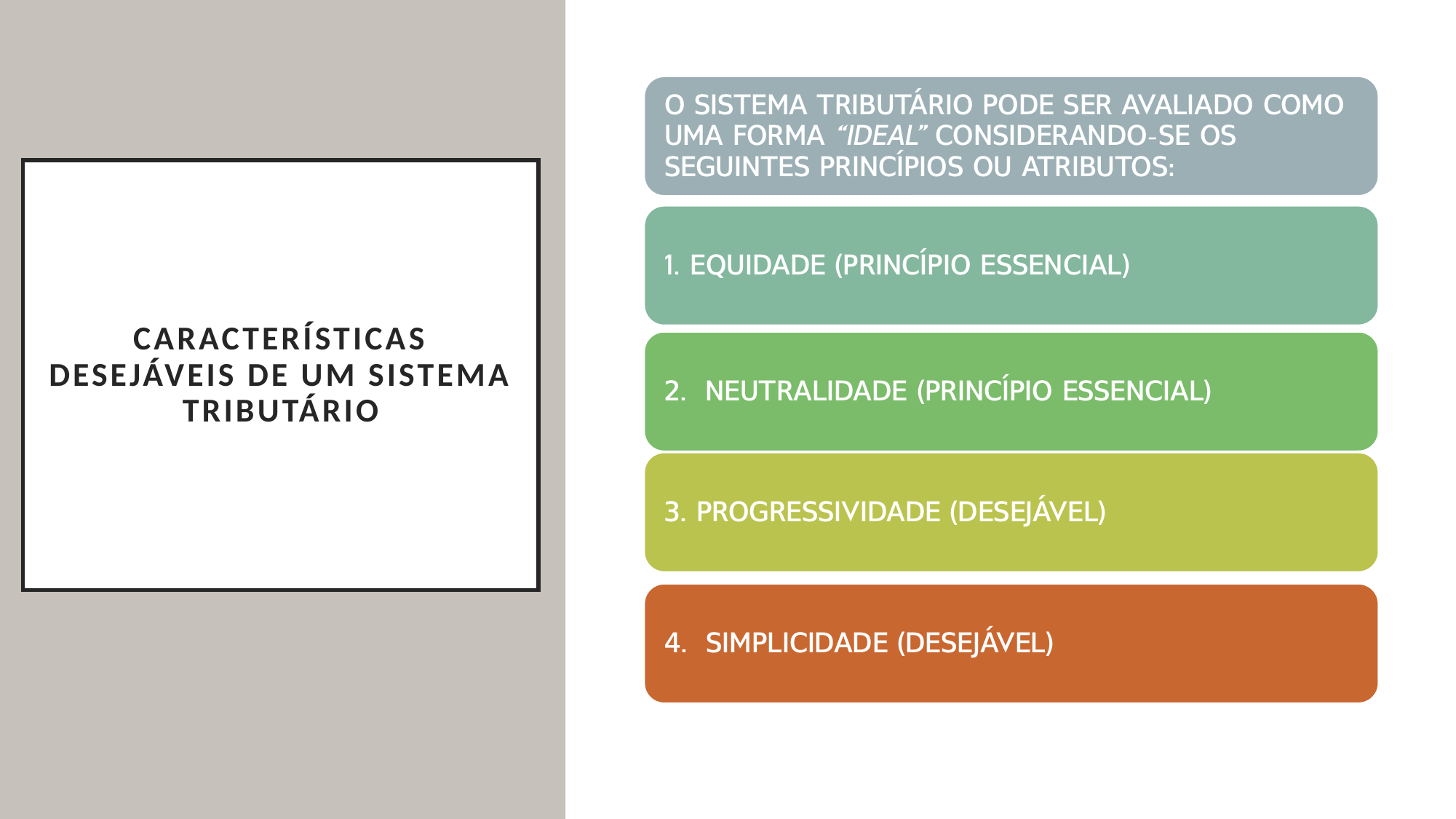

O SISTEMA TRIBUTÁRIO PODE SER AVALIADO COMO UMA FORMA “IDEAL” CONSIDERANDO-SE OS SEGUINTES PRINCÍPIOS OU ATRIBUTOS:
1. EQUIDADE (PRINCÍPIO ESSENCIAL)
2.  NEUTRALIDADE (PRINCÍPIO ESSENCIAL)
3. PROGRESSIVIDADE (DESEJÁVEL)
4.  SIMPLICIDADE (DESEJÁVEL)
# CARACTERÍSTICAS DESEJÁVEIS DE UM SISTEMA TRIBUTÁRIO